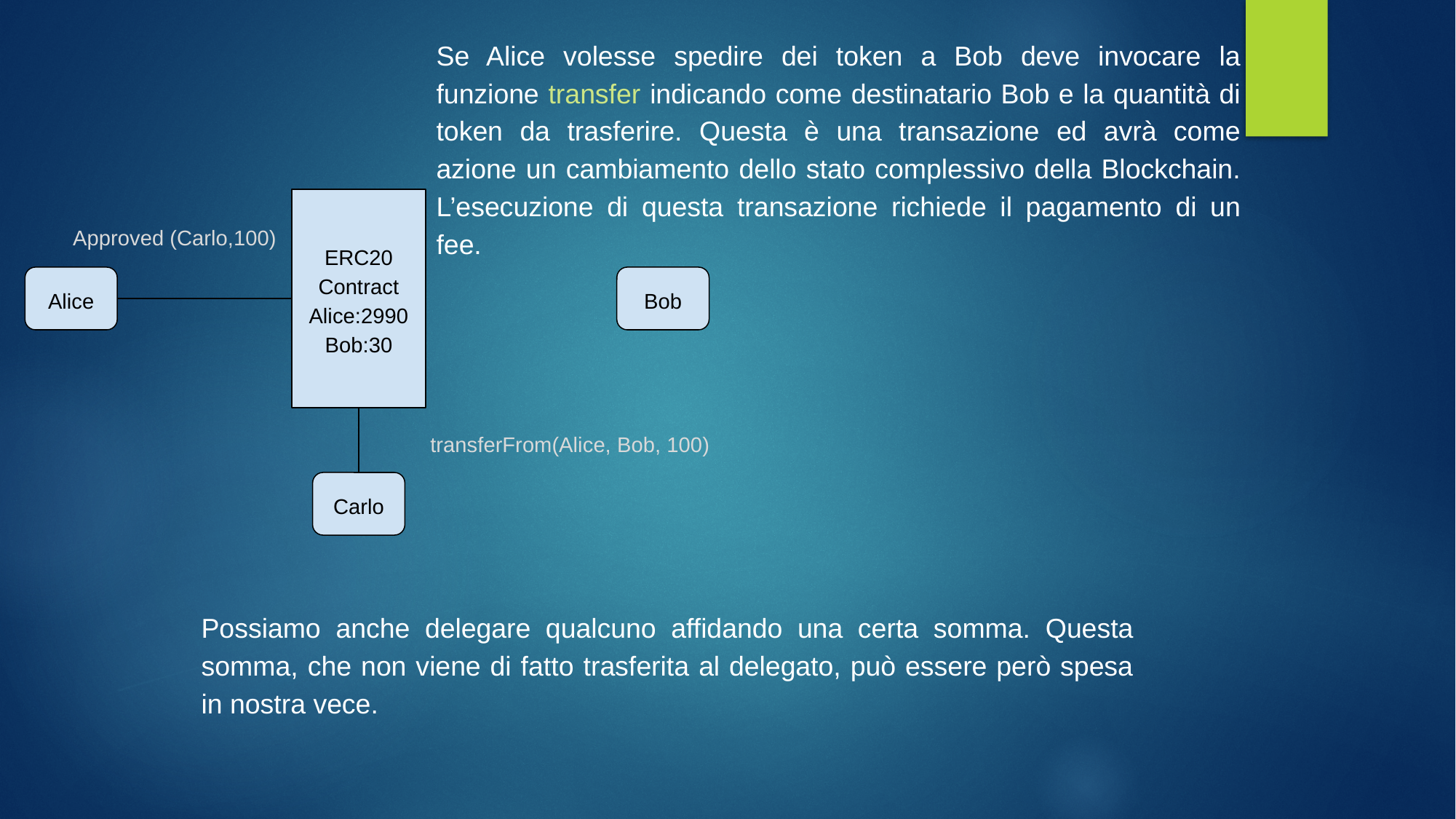

Se Alice volesse spedire dei token a Bob deve invocare la funzione transfer indicando come destinatario Bob e la quantità di token da trasferire. Questa è una transazione ed avrà come azione un cambiamento dello stato complessivo della Blockchain. L’esecuzione di questa transazione richiede il pagamento di un fee.
ERC20
Contract
Alice:2990
Bob:30
Approved (Carlo,100)
Alice
Bob
transferFrom(Alice, Bob, 100)
Carlo
Possiamo anche delegare qualcuno affidando una certa somma. Questa somma, che non viene di fatto trasferita al delegato, può essere però spesa in nostra vece.